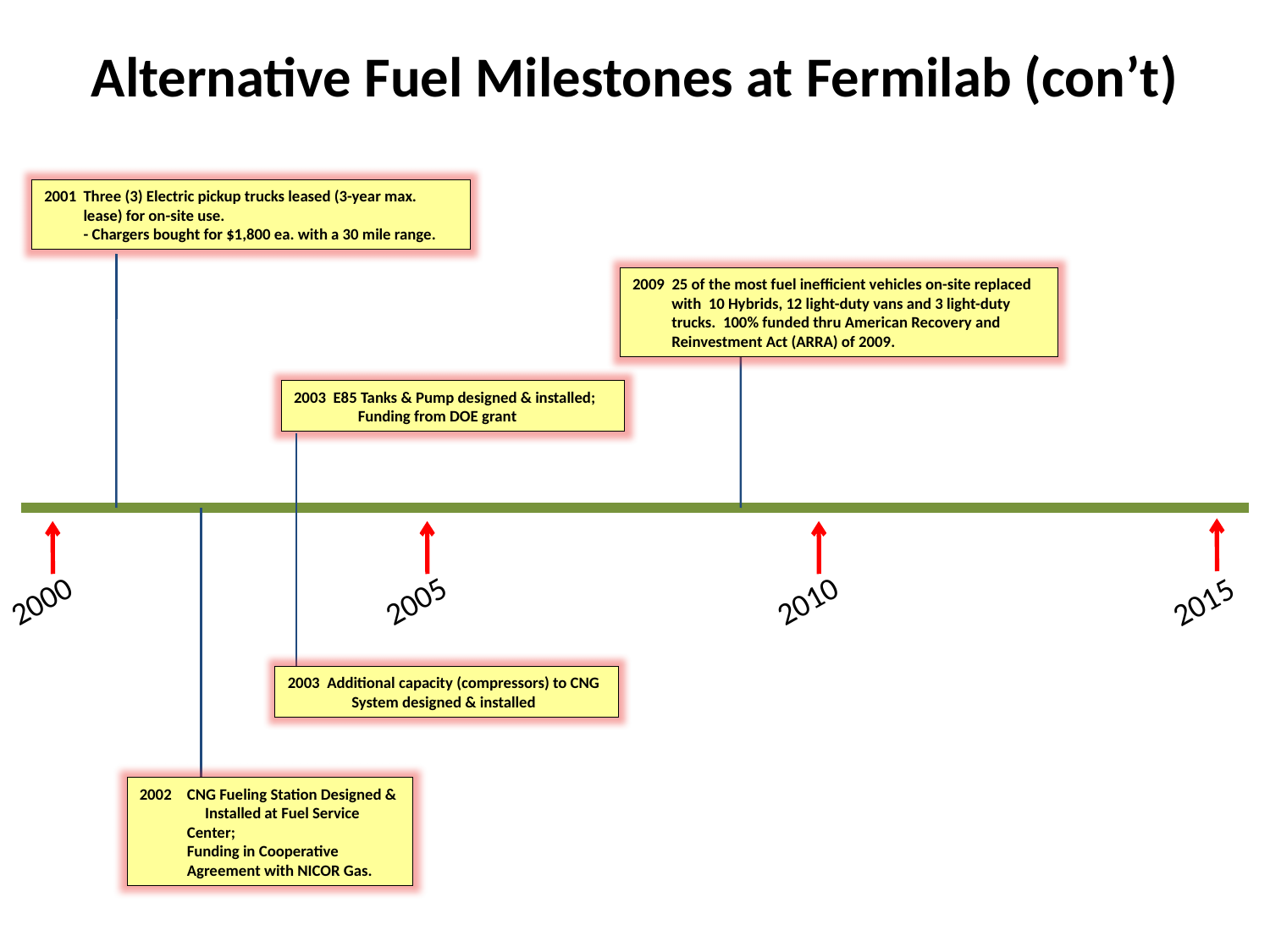

# Alternative Fuel Milestones at Fermilab (con’t)
Three (3) Electric pickup trucks leased (3-year max. lease) for on-site use.
	- Chargers bought for $1,800 ea. with a 30 mile range.
2009  25 of the most fuel inefficient vehicles on-site replaced with  10 Hybrids, 12 light-duty vans and 3 light-duty trucks.  100% funded thru American Recovery and Reinvestment Act (ARRA) of 2009.
2003  E85 Tanks & Pump designed & installed;
	Funding from DOE grant
2000
2005
2010
2015
2003  Additional capacity (compressors) to CNG System designed & installed
CNG Fueling Station Designed &       Installed at Fuel Service Center;
	Funding in Cooperative Agreement with NICOR Gas.